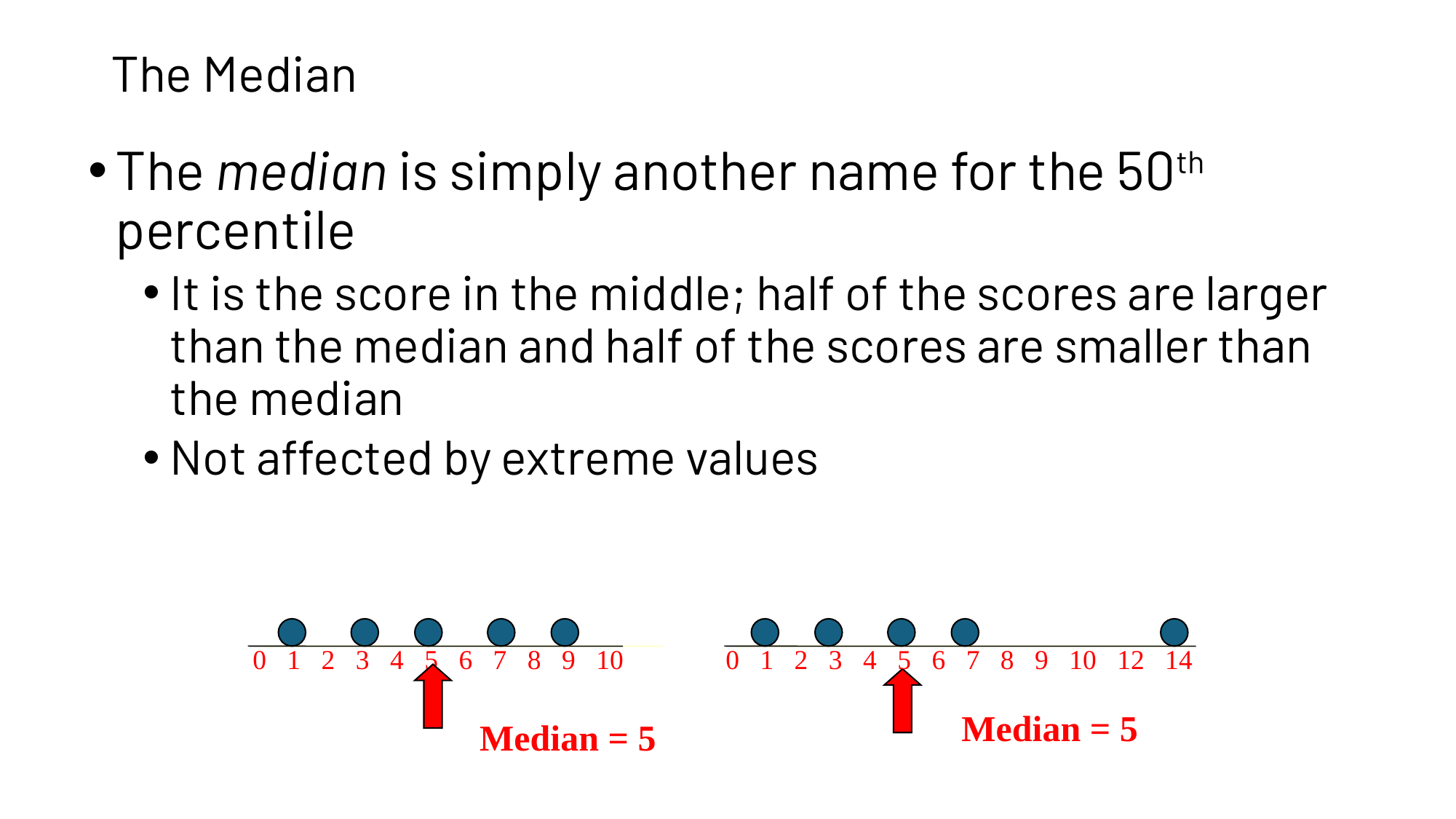

# The Median
The median is simply another name for the 50th percentile
It is the score in the middle; half of the scores are larger than the median and half of the scores are smaller than the median
Not affected by extreme values

0   1   2   3   4   5   6   7   8   9   10
0   1   2   3   4   5   6   7   8   9   10   12   14

Median = 5
Median = 5